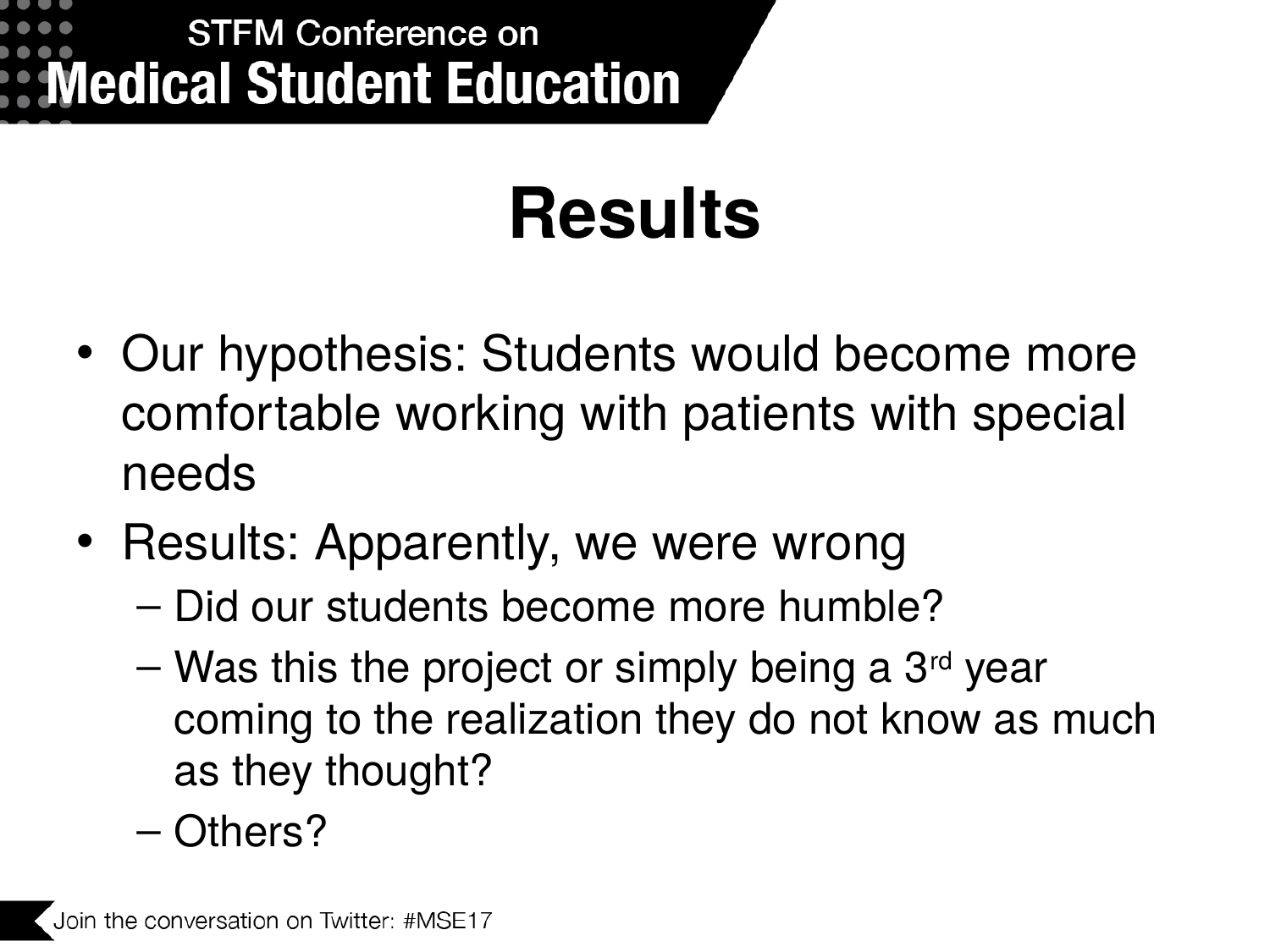

# Results
Our hypothesis: Students would become more comfortable working with patients with special needs
Results: Apparently, we were wrong
Did our students become more humble?
Was this the project or simply being a 3rd year coming to the realization they do not know as much as they thought?
Others?